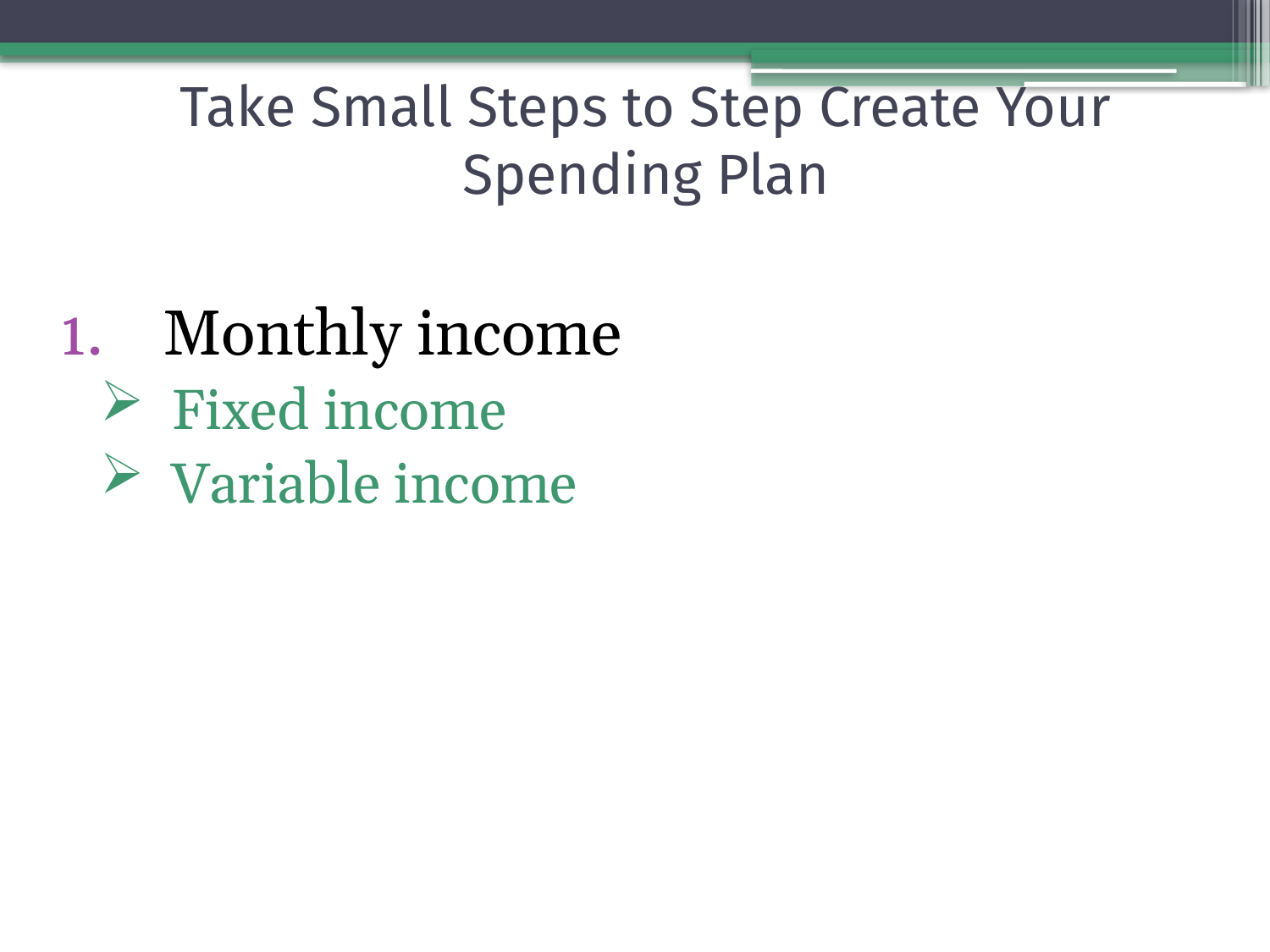

# Take Small Steps to Step Create Your Spending Plan
Monthly income
Fixed income
Variable income